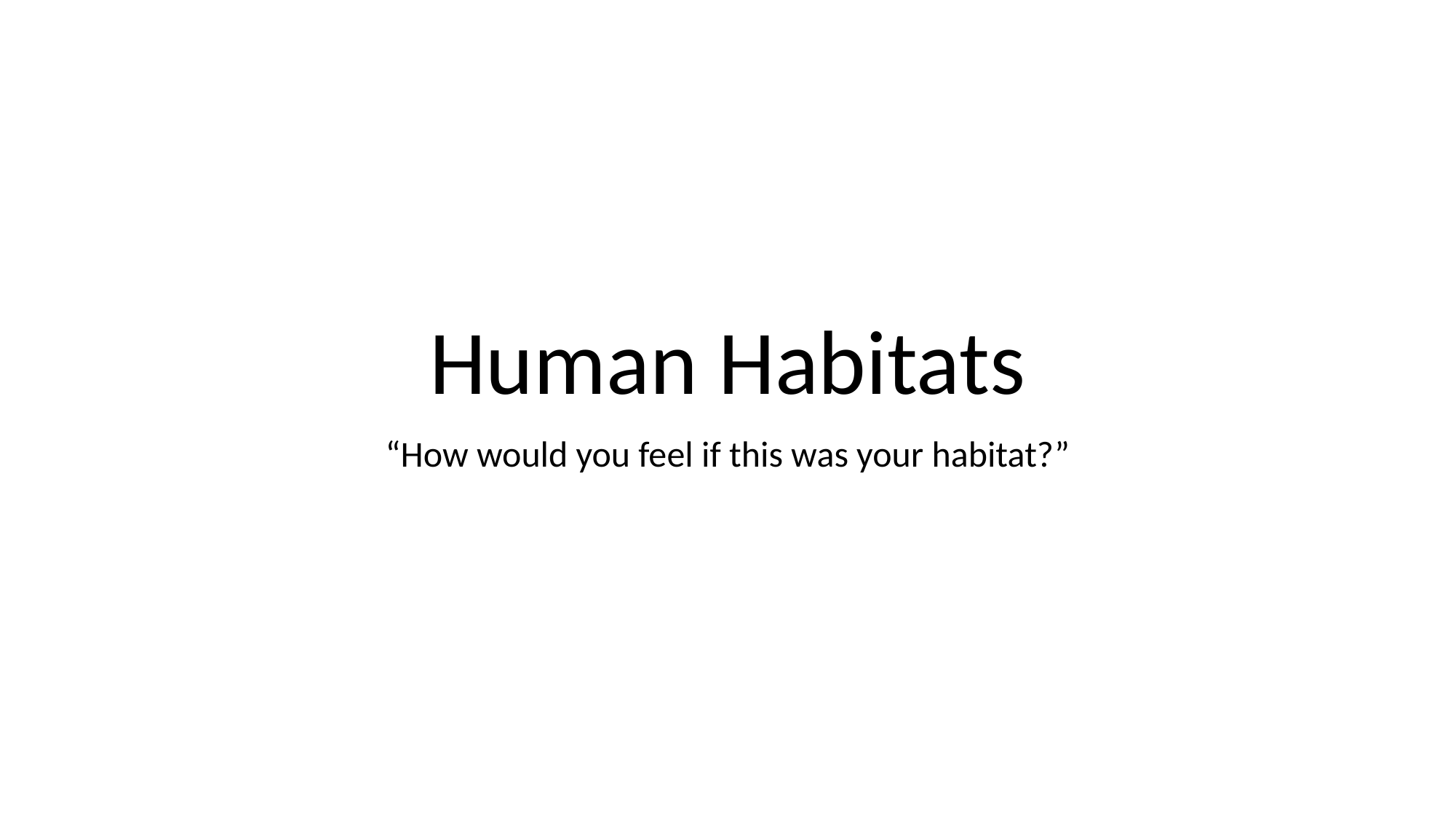

# Human Habitats
“How would you feel if this was your habitat?”